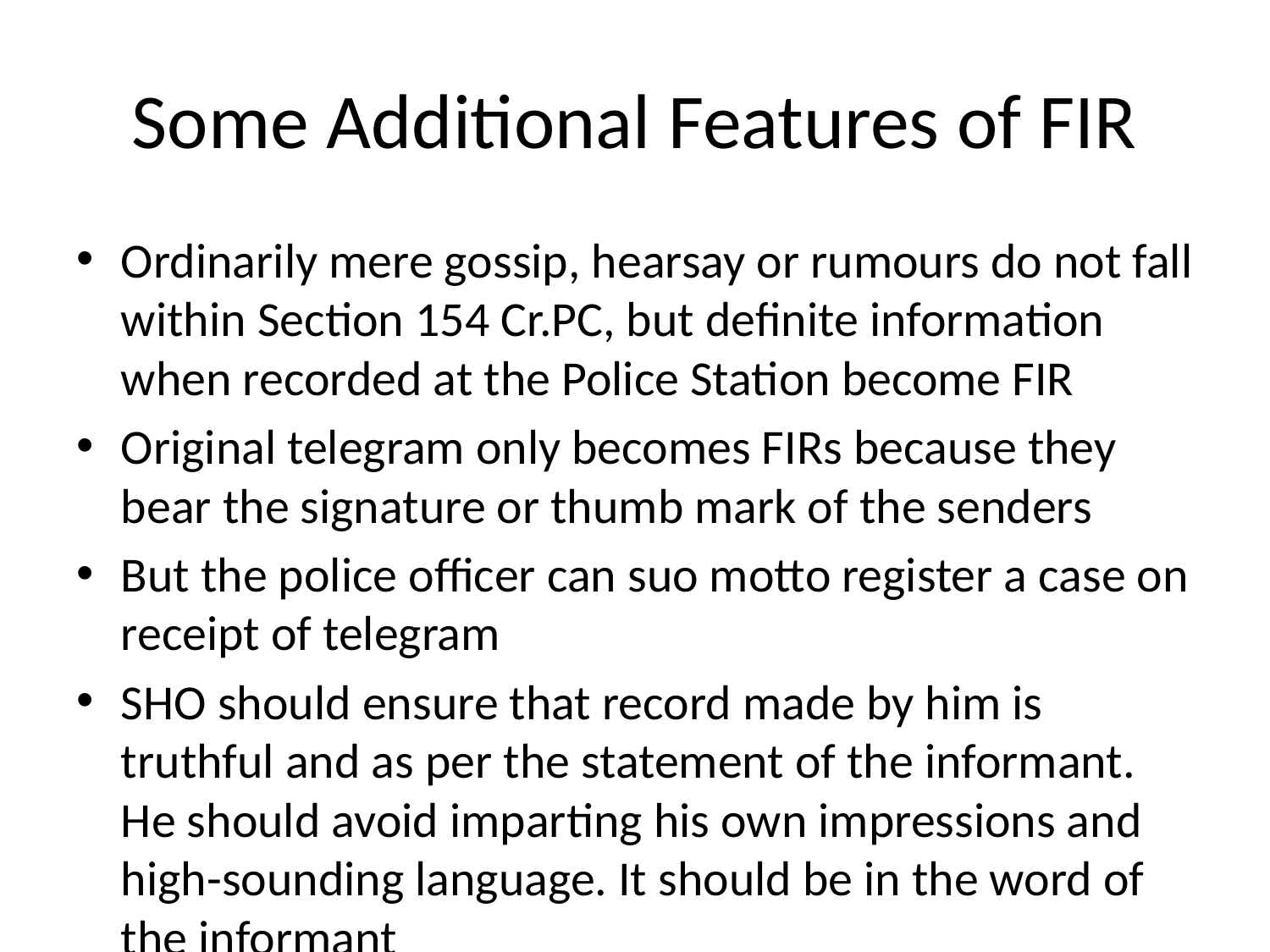

# Some Additional Features of FIR
Ordinarily mere gossip, hearsay or rumours do not fall within Section 154 Cr.PC, but definite information when recorded at the Police Station become FIR
Original telegram only becomes FIRs because they bear the signature or thumb mark of the senders
But the police officer can suo motto register a case on receipt of telegram
SHO should ensure that record made by him is truthful and as per the statement of the informant. He should avoid imparting his own impressions and high-sounding language. It should be in the word of the informant